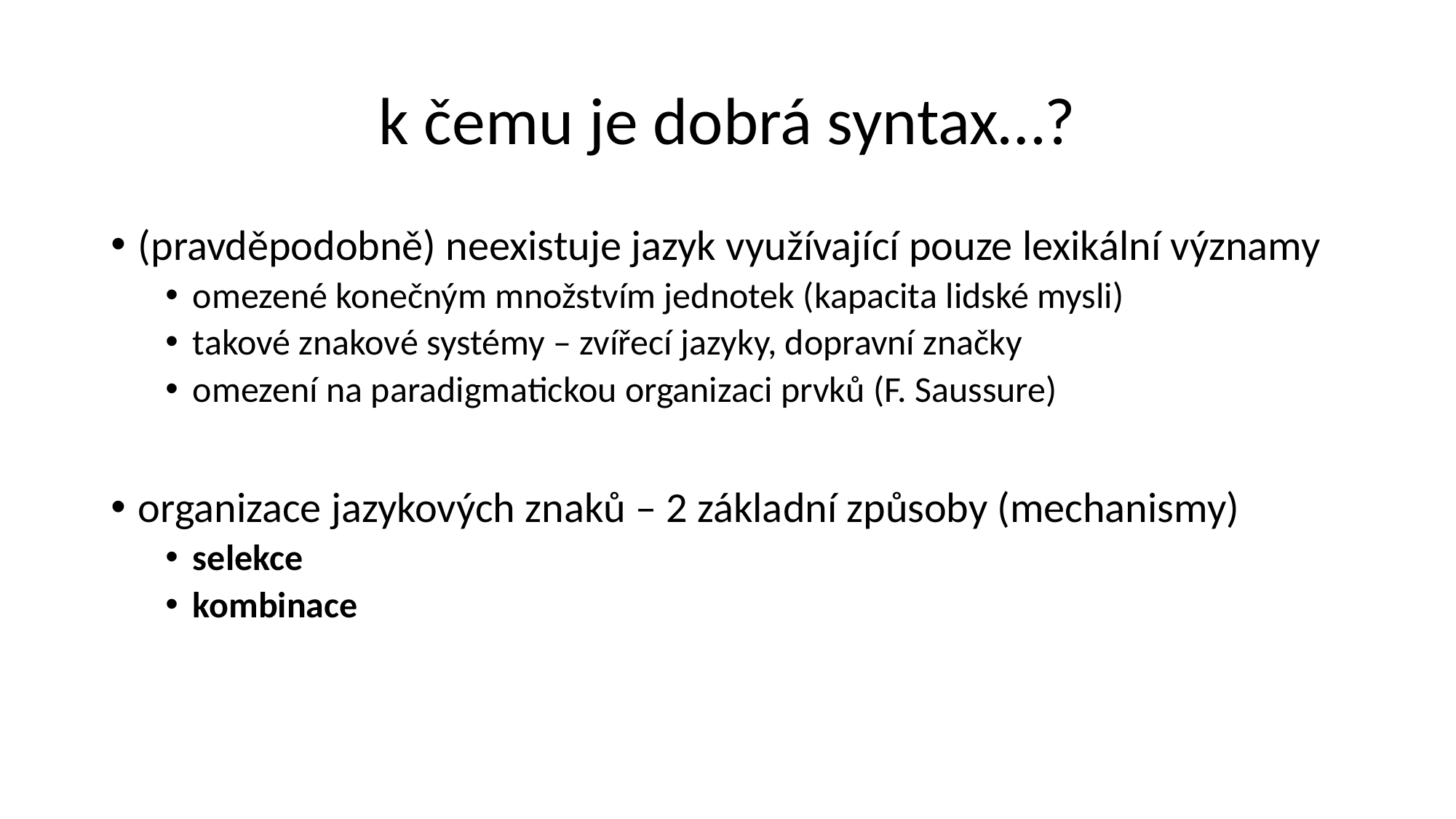

# k čemu je dobrá syntax…?
(pravděpodobně) neexistuje jazyk využívající pouze lexikální významy
omezené konečným množstvím jednotek (kapacita lidské mysli)
takové znakové systémy – zvířecí jazyky, dopravní značky
omezení na paradigmatickou organizaci prvků (F. Saussure)

organizace jazykových znaků – 2 základní způsoby (mechanismy)
selekce
kombinace